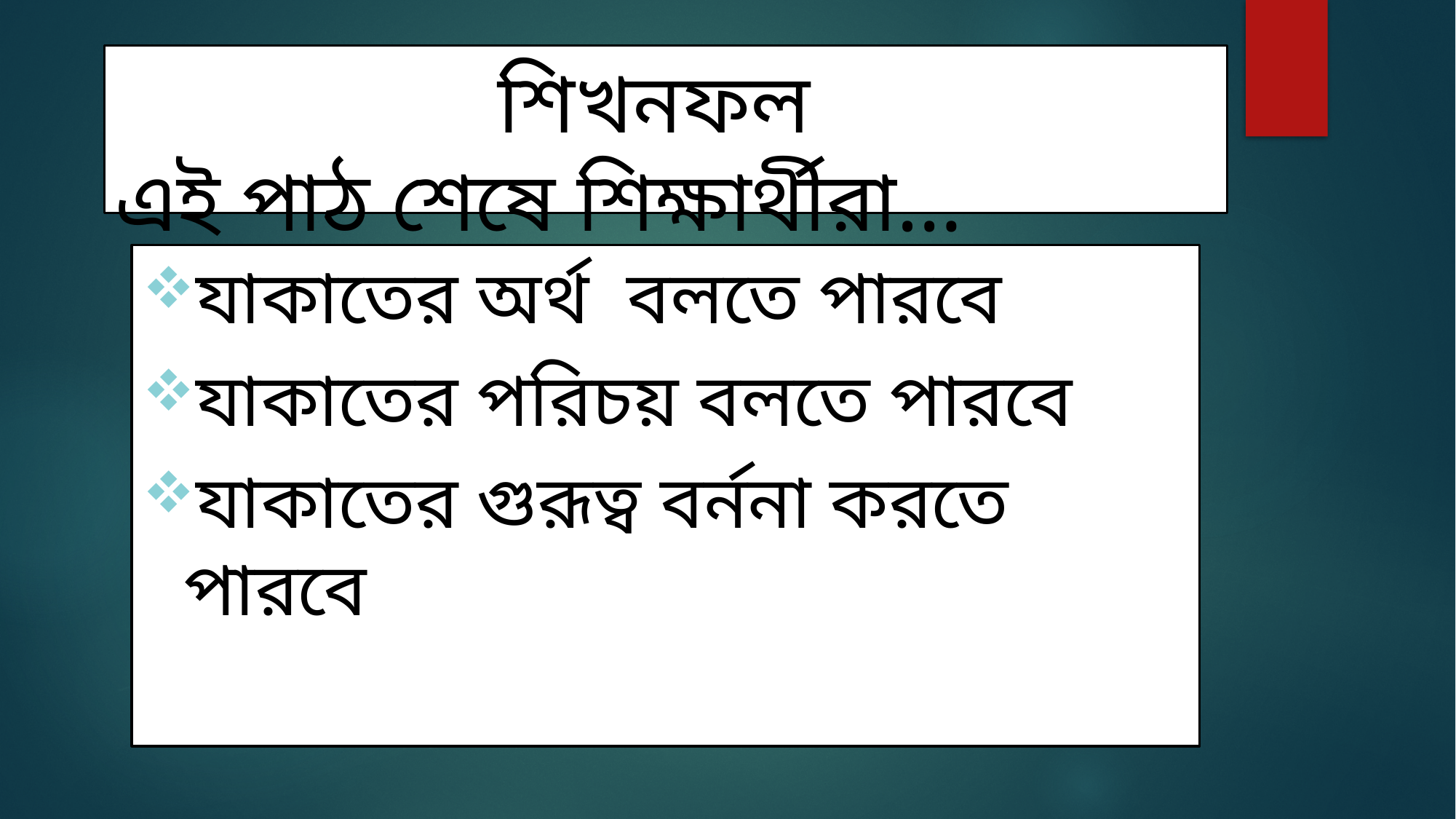

# শিখনফল এই পাঠ শেষে শিক্ষার্থীরা…
যাকাতের অর্থ  বলতে পারবে
যাকাতের পরিচয় বলতে পারবে
যাকাতের গুরূত্ব বর্ননা করতে পারবে